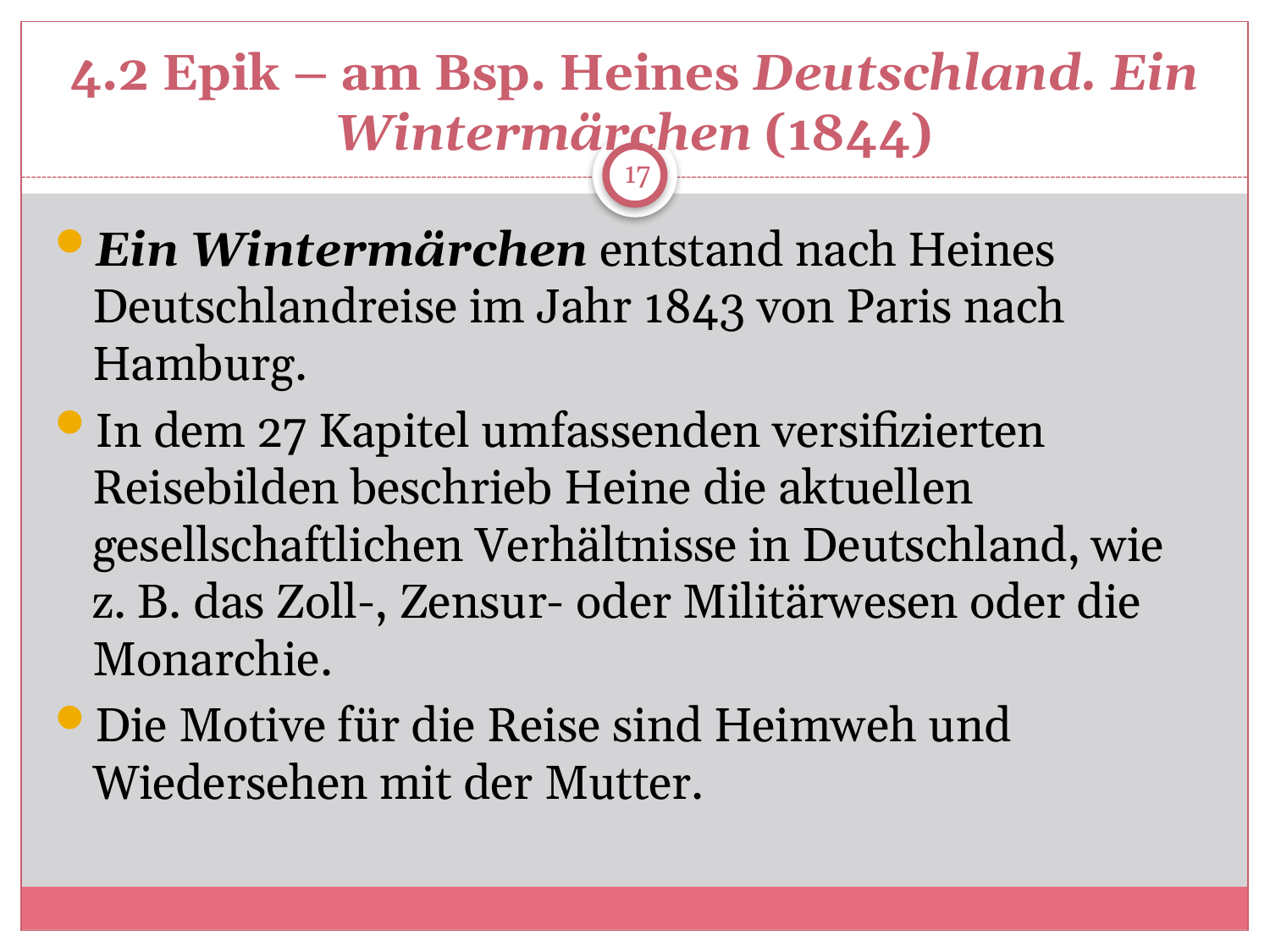

# 4.2 Epik – am Bsp. Heines Deutschland. Ein Wintermärchen (1844)
17
Ein Wintermärchen entstand nach Heines Deutschlandreise im Jahr 1843 von Paris nach Hamburg.
In dem 27 Kapitel umfassenden versifizierten Reisebilden beschrieb Heine die aktuellen gesellschaftlichen Verhältnisse in Deutschland, wie z. B. das Zoll-, Zensur- oder Militärwesen oder die Monarchie.
Die Motive für die Reise sind Heimweh und Wiedersehen mit der Mutter.